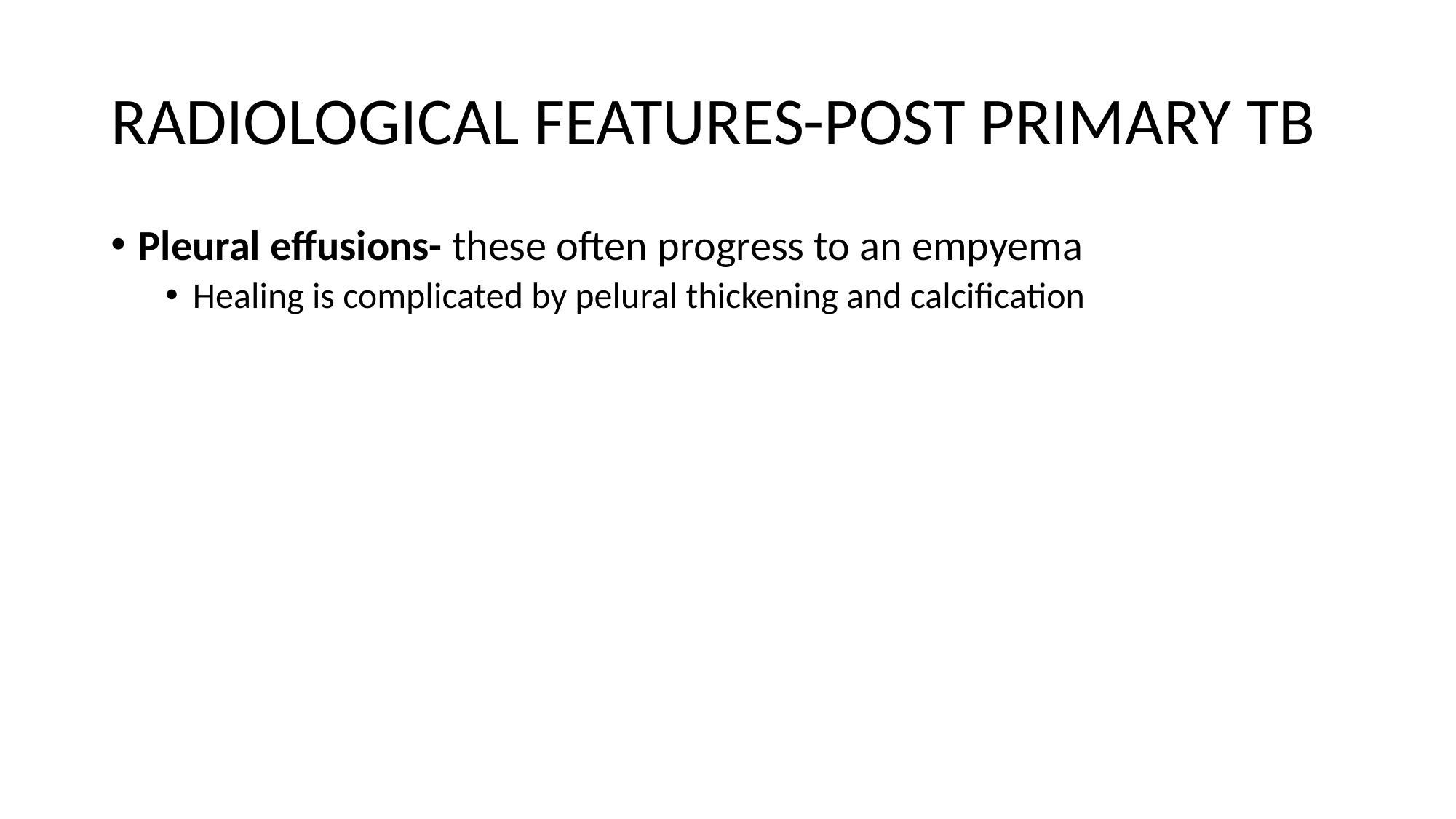

# RADIOLOGICAL FEATURES-POST PRIMARY TB
Pleural effusions- these often progress to an empyema
Healing is complicated by pelural thickening and calcification